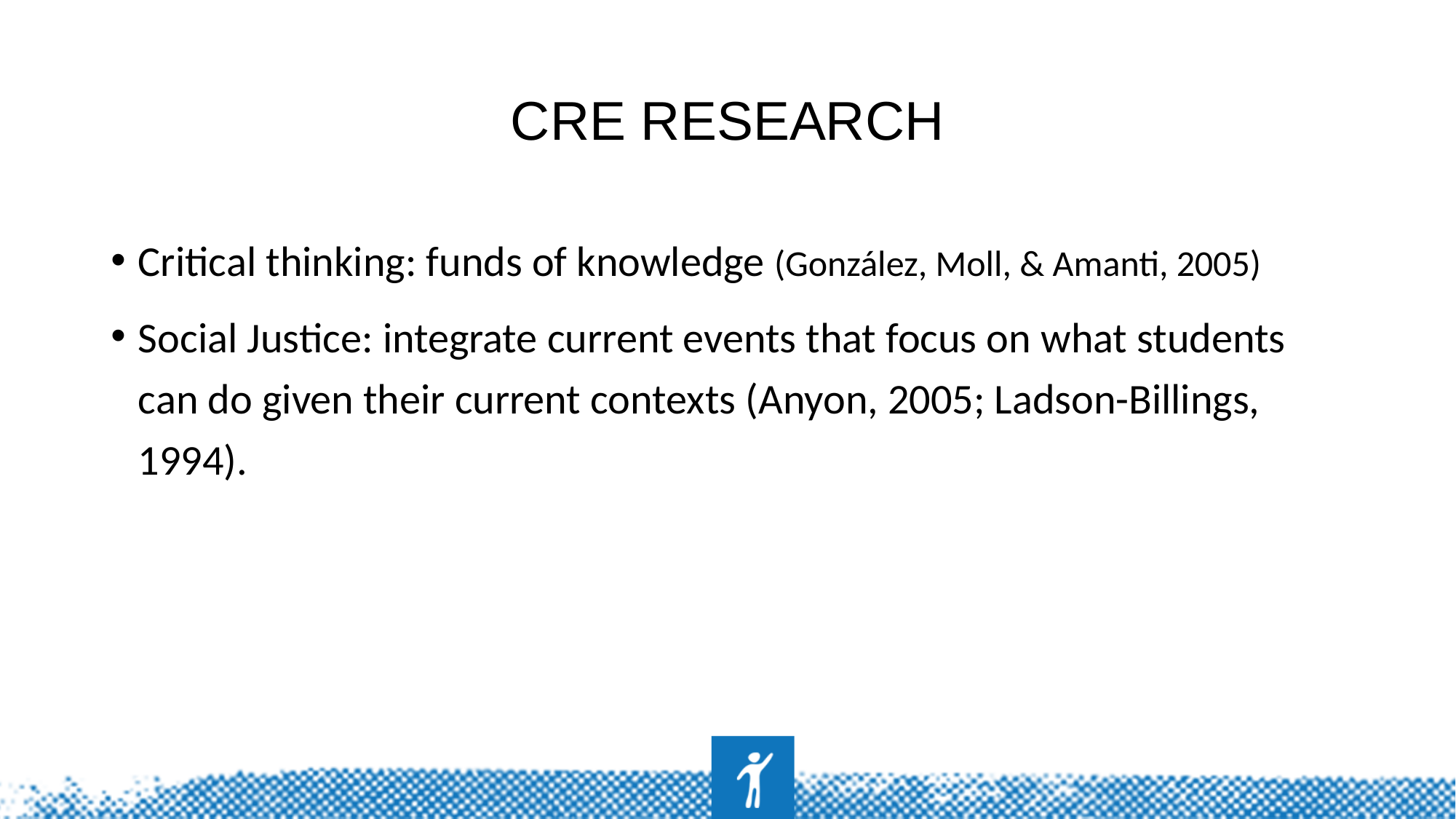

# CRE Research
Critical thinking: funds of knowledge (González, Moll, & Amanti, 2005)
Social Justice: integrate current events that focus on what students can do given their current contexts (Anyon, 2005; Ladson-Billings, 1994).